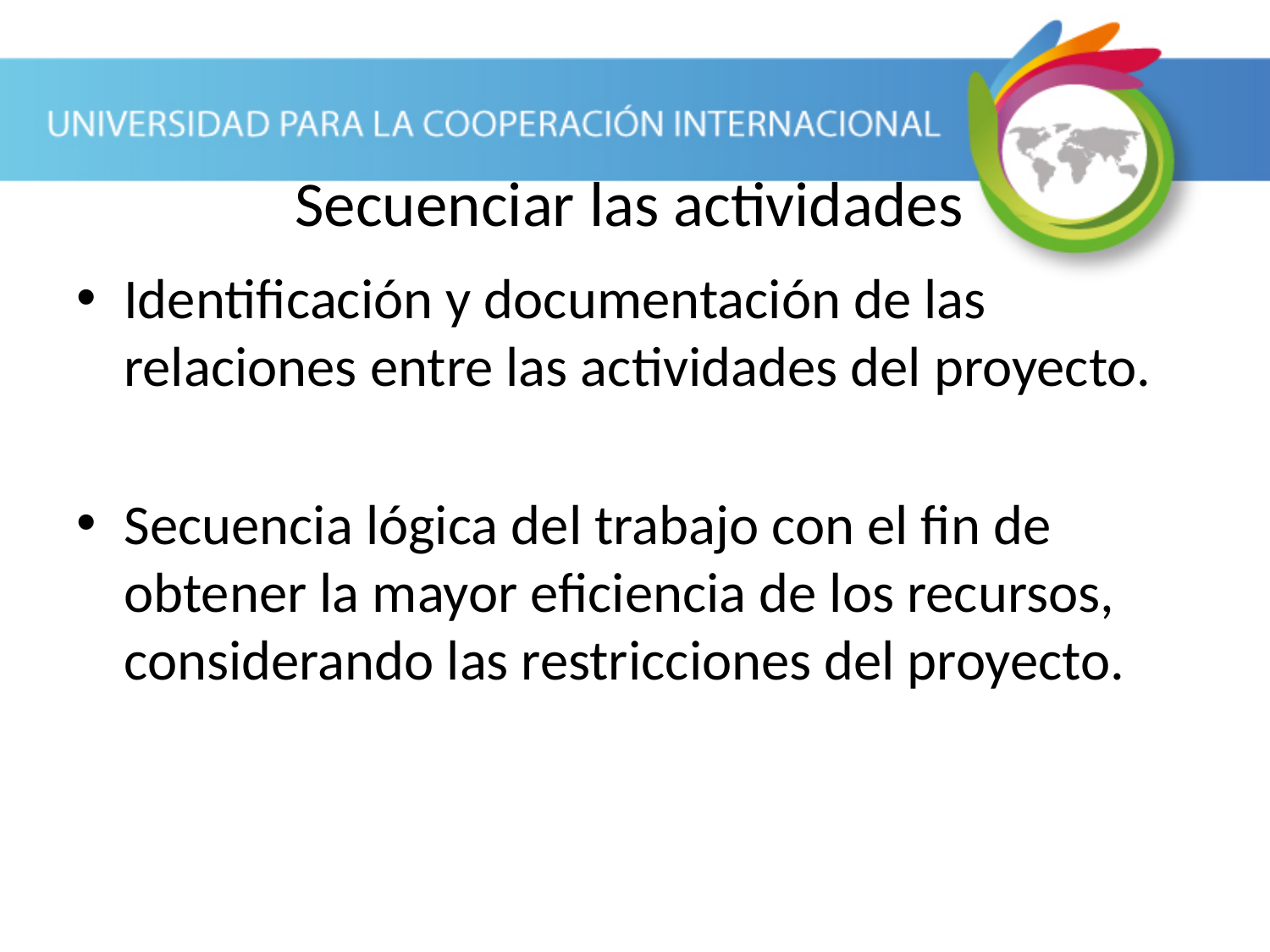

# Secuenciar las actividades
Identificación y documentación de las relaciones entre las actividades del proyecto.

Secuencia lógica del trabajo con el fin de obtener la mayor eficiencia de los recursos, considerando las restricciones del proyecto.